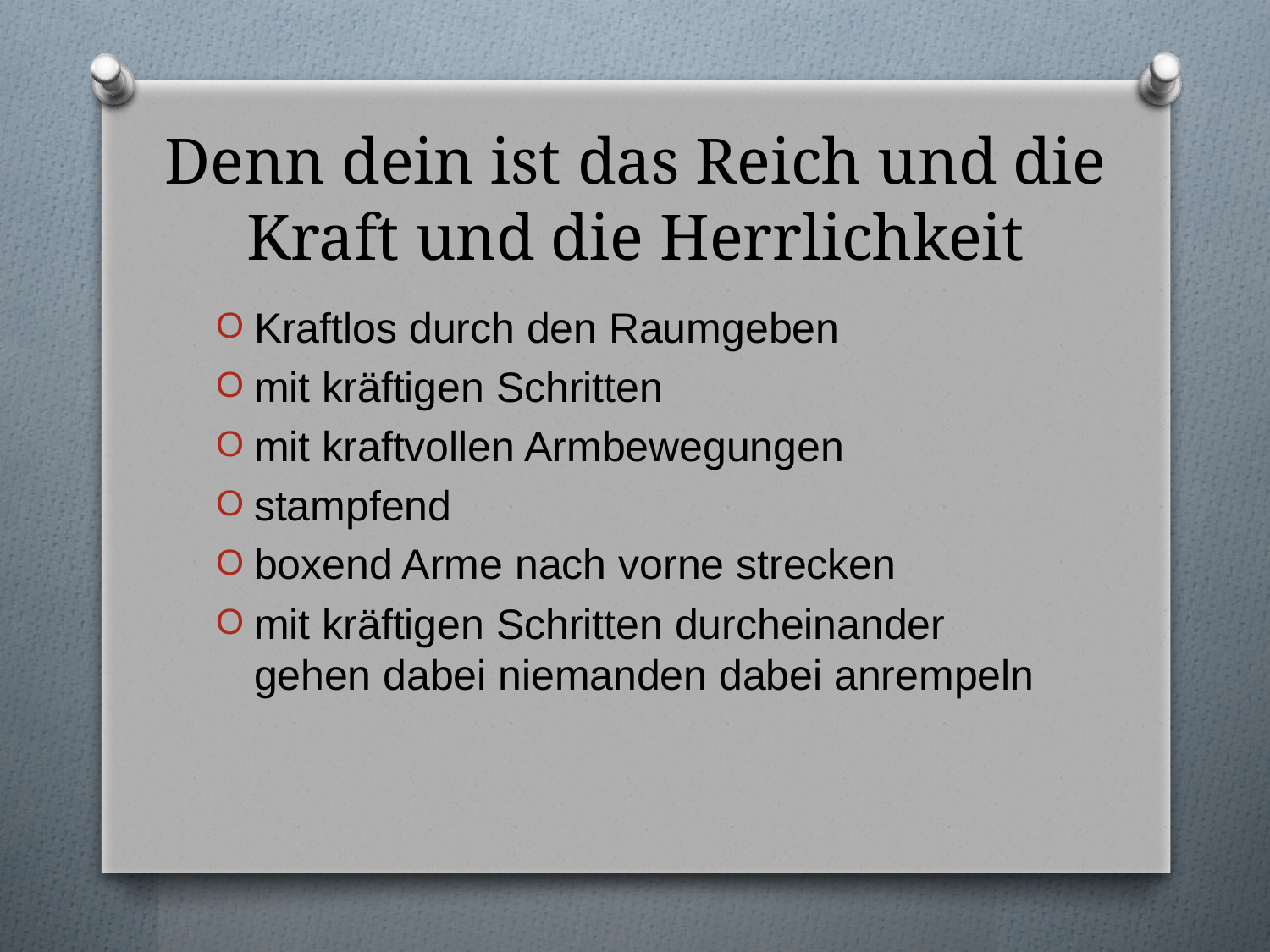

# Denn dein ist das Reich und die Kraft und die Herrlichkeit
Kraftlos durch den Raumgeben
mit kräftigen Schritten
mit kraftvollen Armbewegungen
stampfend
boxend Arme nach vorne strecken
mit kräftigen Schritten durcheinander gehen dabei niemanden dabei anrempeln